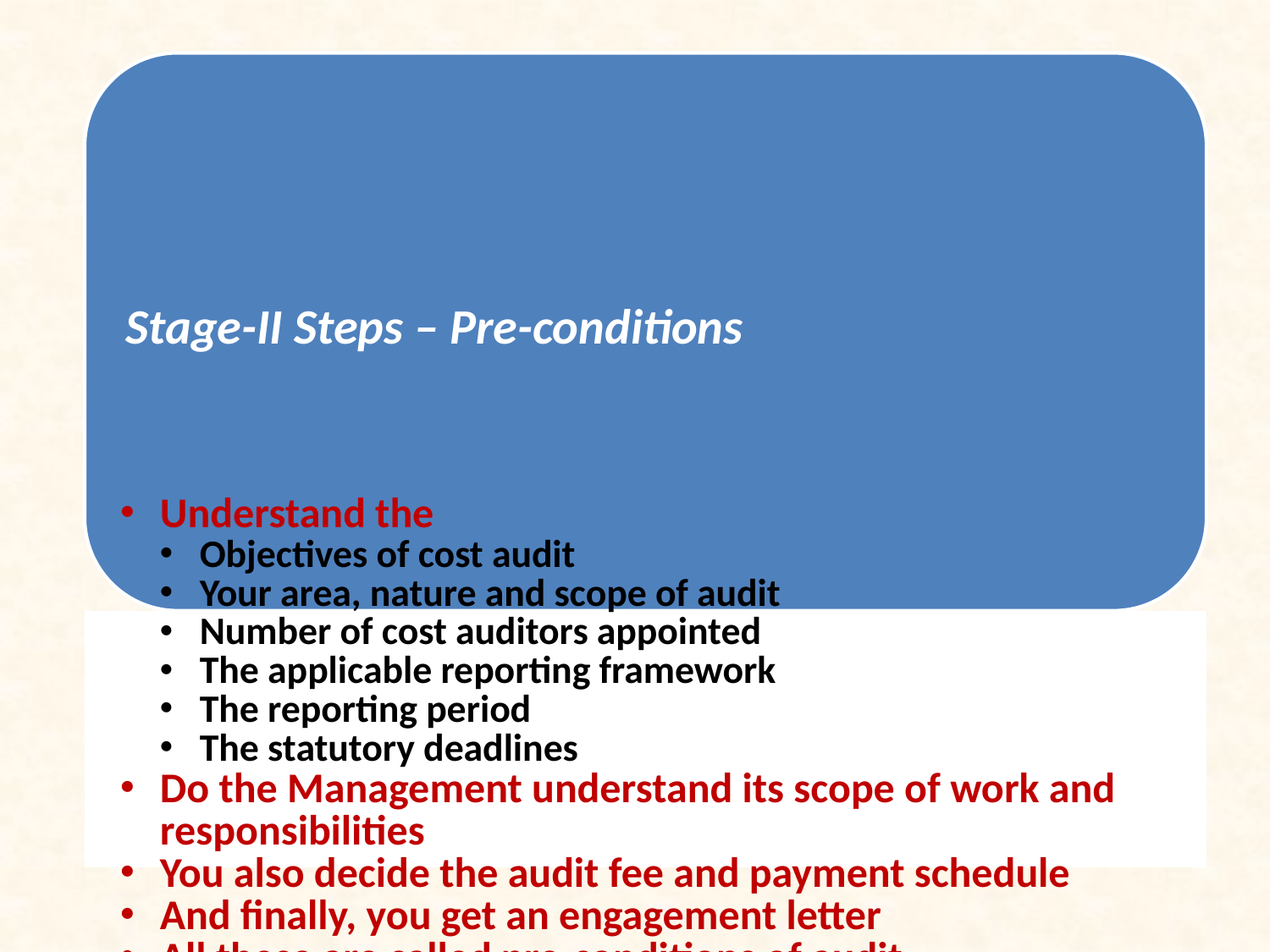

Stage-II Steps – Pre-conditions
Understand the
Objectives of cost audit
Your area, nature and scope of audit
Number of cost auditors appointed
The applicable reporting framework
The reporting period
The statutory deadlines
Do the Management understand its scope of work and responsibilities
You also decide the audit fee and payment schedule
And finally, you get an engagement letter